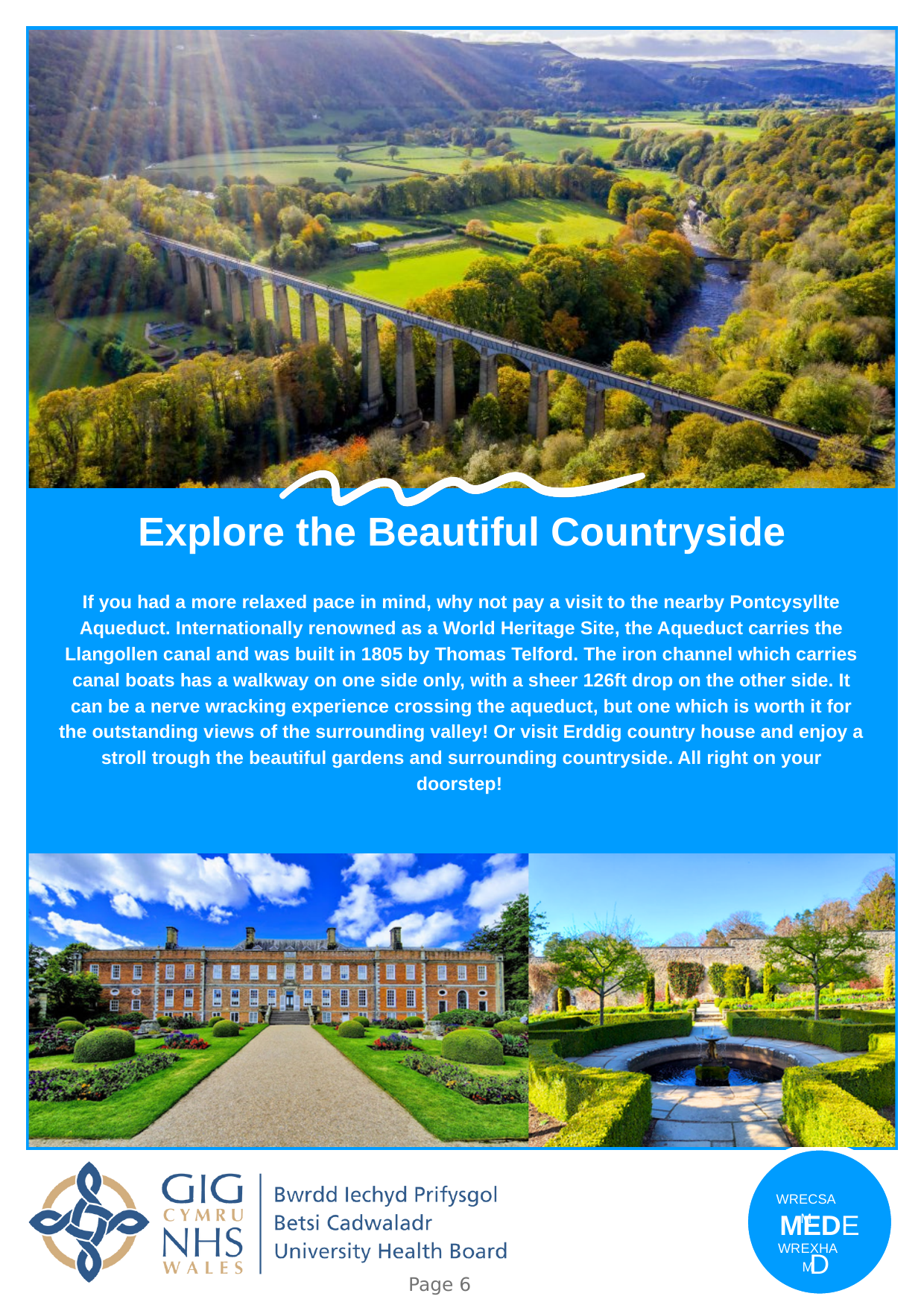

Explore the Beautiful Countryside
If you had a more relaxed pace in mind, why not pay a visit to the nearby Pontcysyllte Aqueduct. Internationally renowned as a World Heritage Site, the Aqueduct carries the Llangollen canal and was built in 1805 by Thomas Telford. The iron channel which carries canal boats has a walkway on one side only, with a sheer 126ft drop on the other side. It can be a nerve wracking experience crossing the aqueduct, but one which is worth it for the outstanding views of the surrounding valley! Or visit Erddig country house and enjoy a stroll trough the beautiful gardens and surrounding countryside. All right on your doorstep!

WRECSAM
MEDED
WREXHAM

Page 6